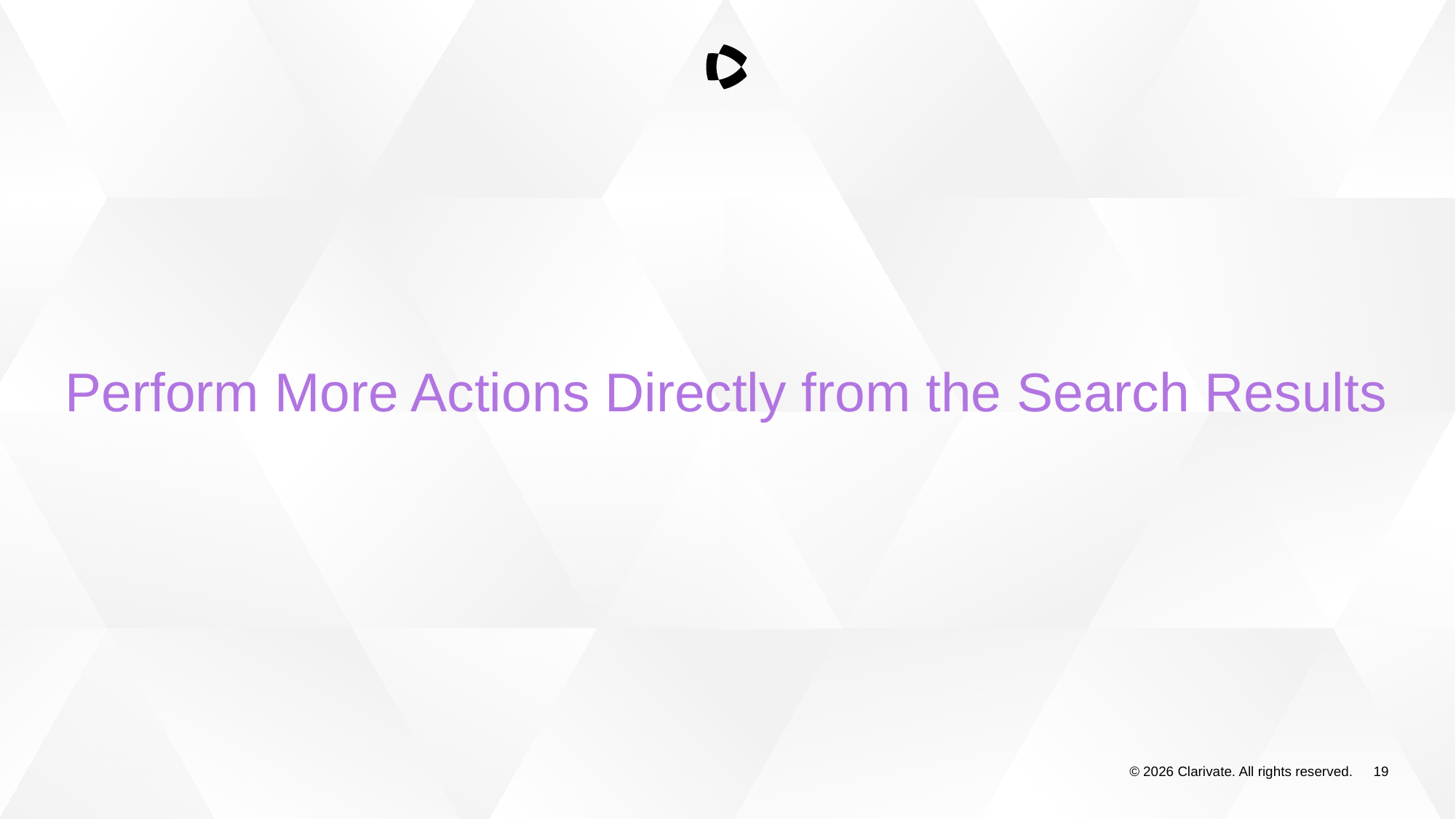

Perform More Actions Directly from the Search Results
© 2026 Clarivate. All rights reserved.
19